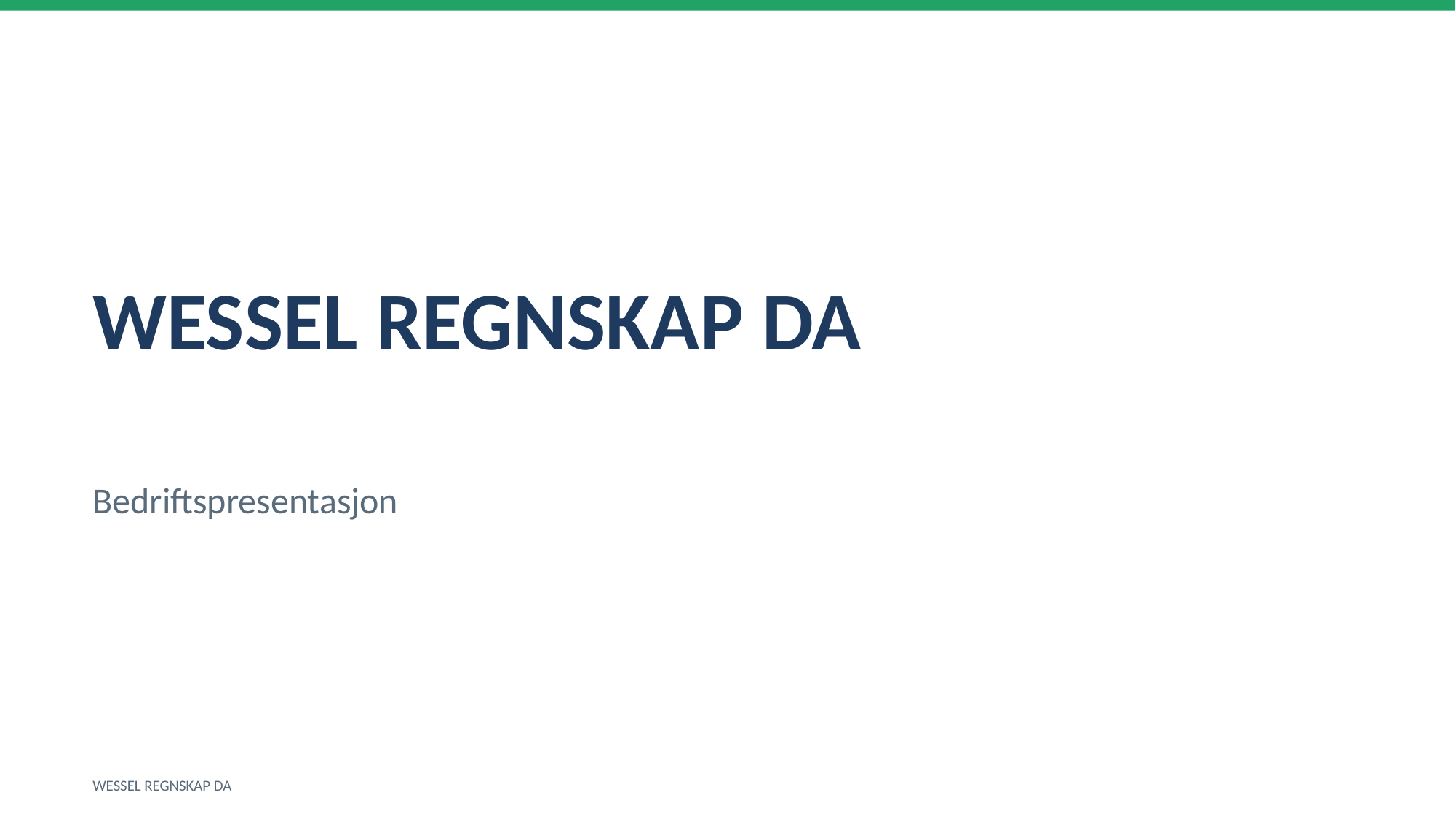

WESSEL REGNSKAP DA
Bedriftspresentasjon
WESSEL REGNSKAP DA